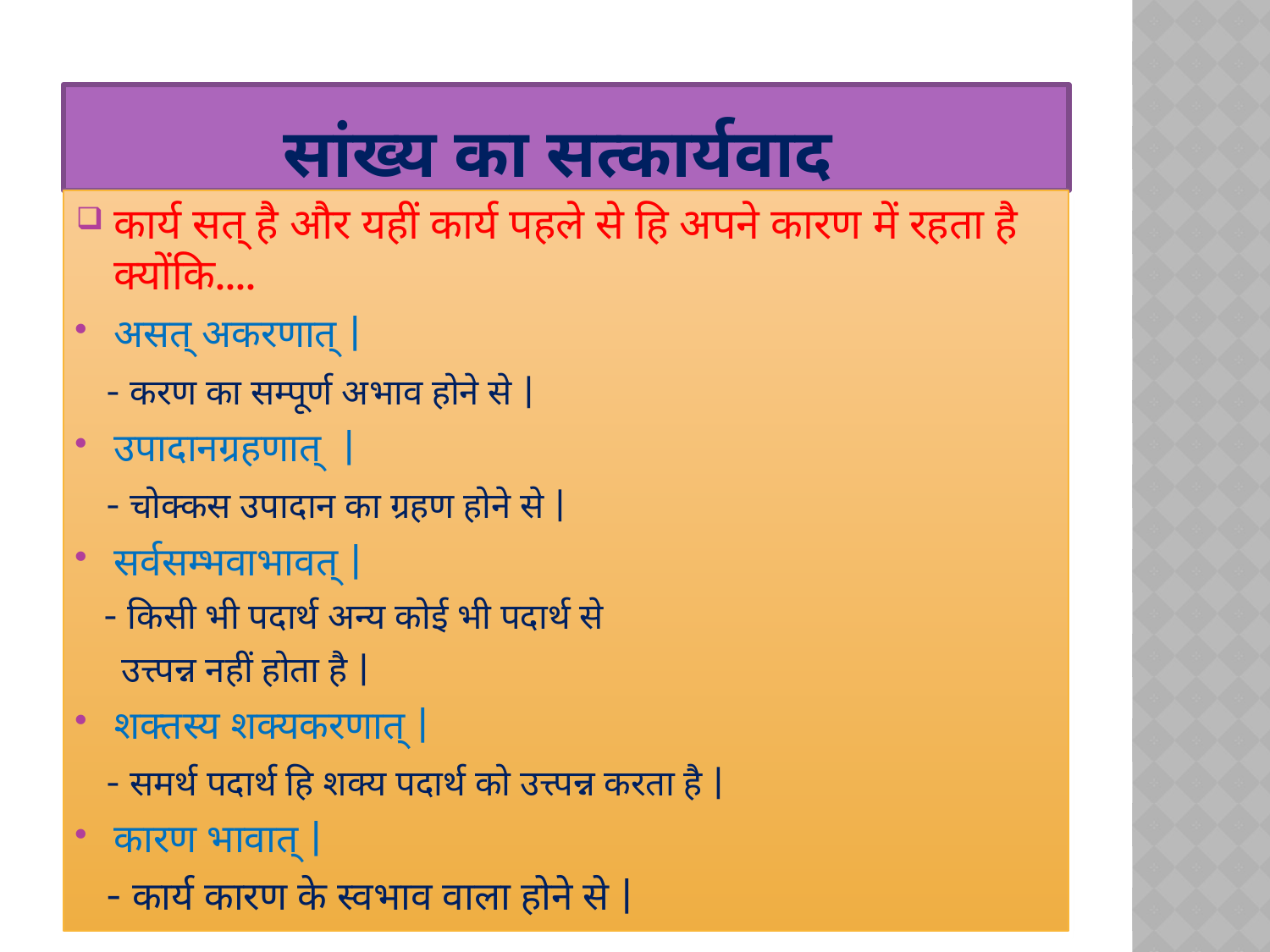

# सांख्य का सत्कार्यवाद
कार्य सत् है और यहीं कार्य पहले से हि अपने कारण में रहता है क्योंकि....
असत् अकरणात् |
   - करण का सम्पूर्ण अभाव होने से |
उपादानग्रहणात्  |
   - चोक्कस उपादान का ग्रहण होने से |
सर्वसम्भवाभावत् |
   - किसी भी पदार्थ अन्य कोई भी पदार्थ से
     उत्त्पन्न नहीं होता है |
शक्तस्य शक्यकरणात् |
   - समर्थ पदार्थ हि शक्य पदार्थ को उत्त्पन्न करता है |
कारण भावात् |
   - कार्य कारण के स्वभाव वाला होने से |